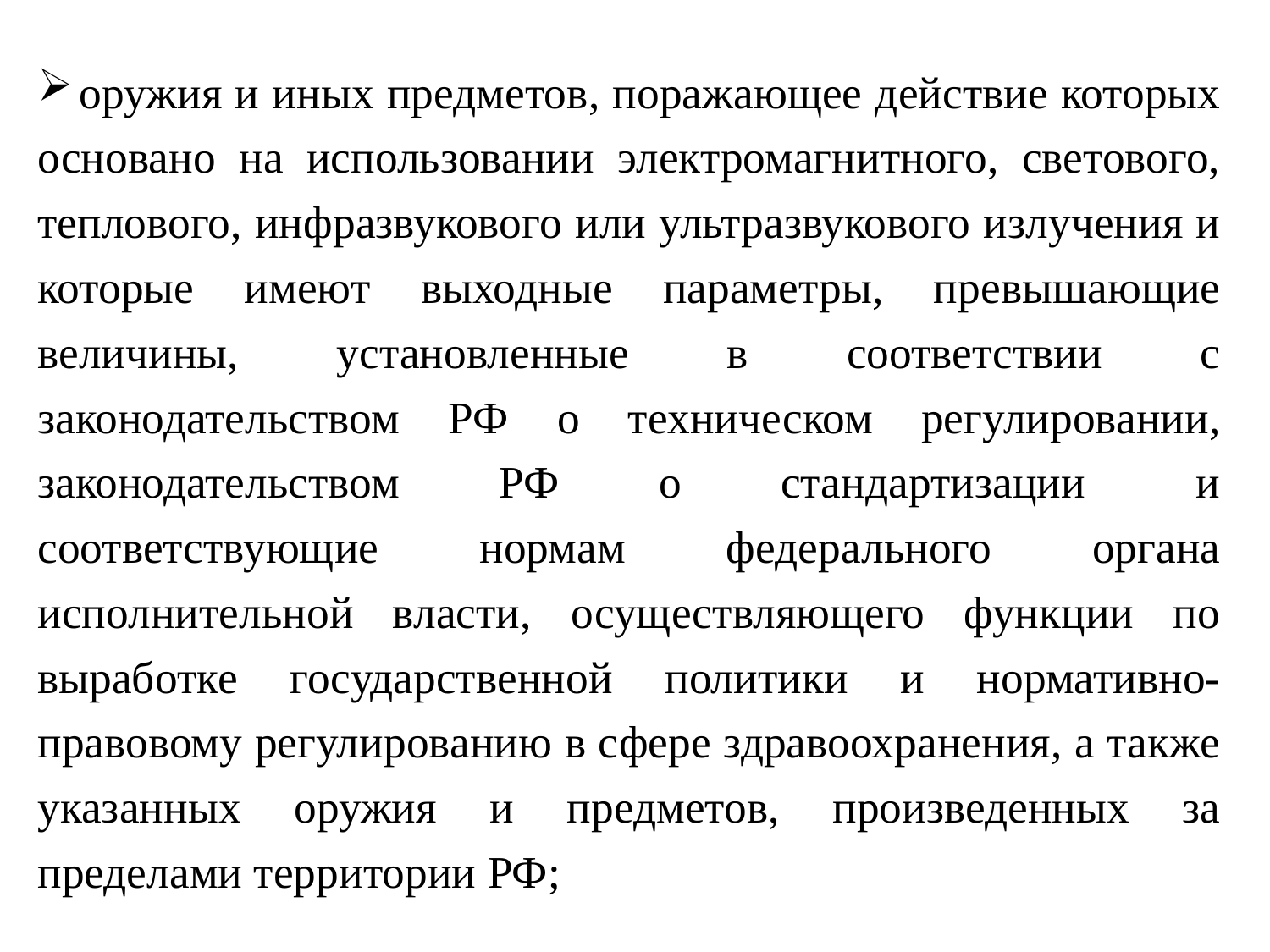

оружия и иных предметов, поражающее действие которых основано на использовании электромагнитного, светового, теплового, инфразвукового или ультразвукового излучения и которые имеют выходные параметры, превышающие величины, установленные в соответствии с законодательством РФ о техническом регулировании, законодательством РФ о стандартизации  и соответствующие нормам федерального органа исполнительной власти, осуществляющего функции по выработке государственной политики и нормативно-правовому регулированию в сфере здравоохранения, а также указанных оружия и предметов, произведенных за пределами территории РФ;